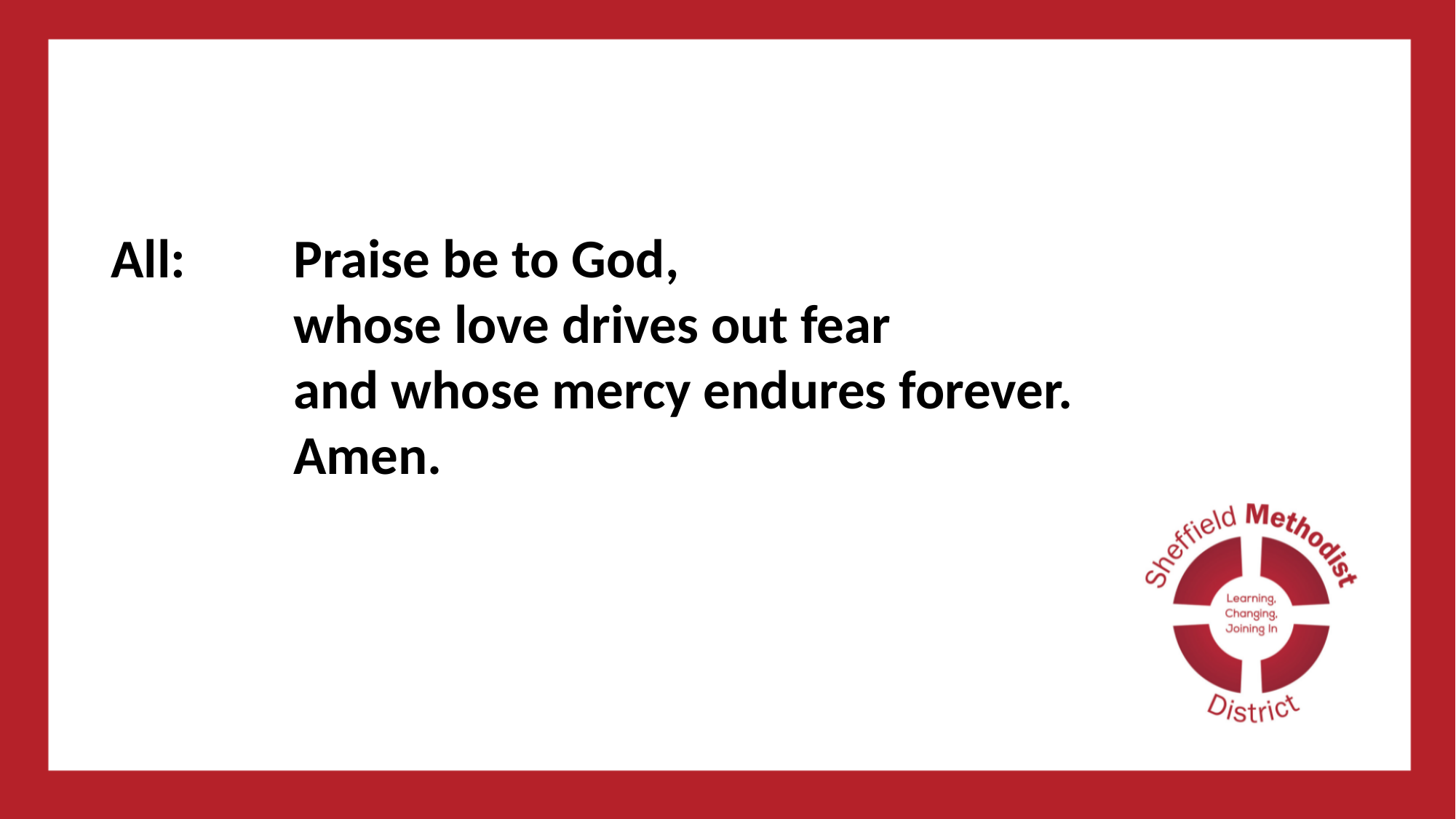

#
All: 	Praise be to God,
whose love drives out fear
and whose mercy endures forever.
Amen.